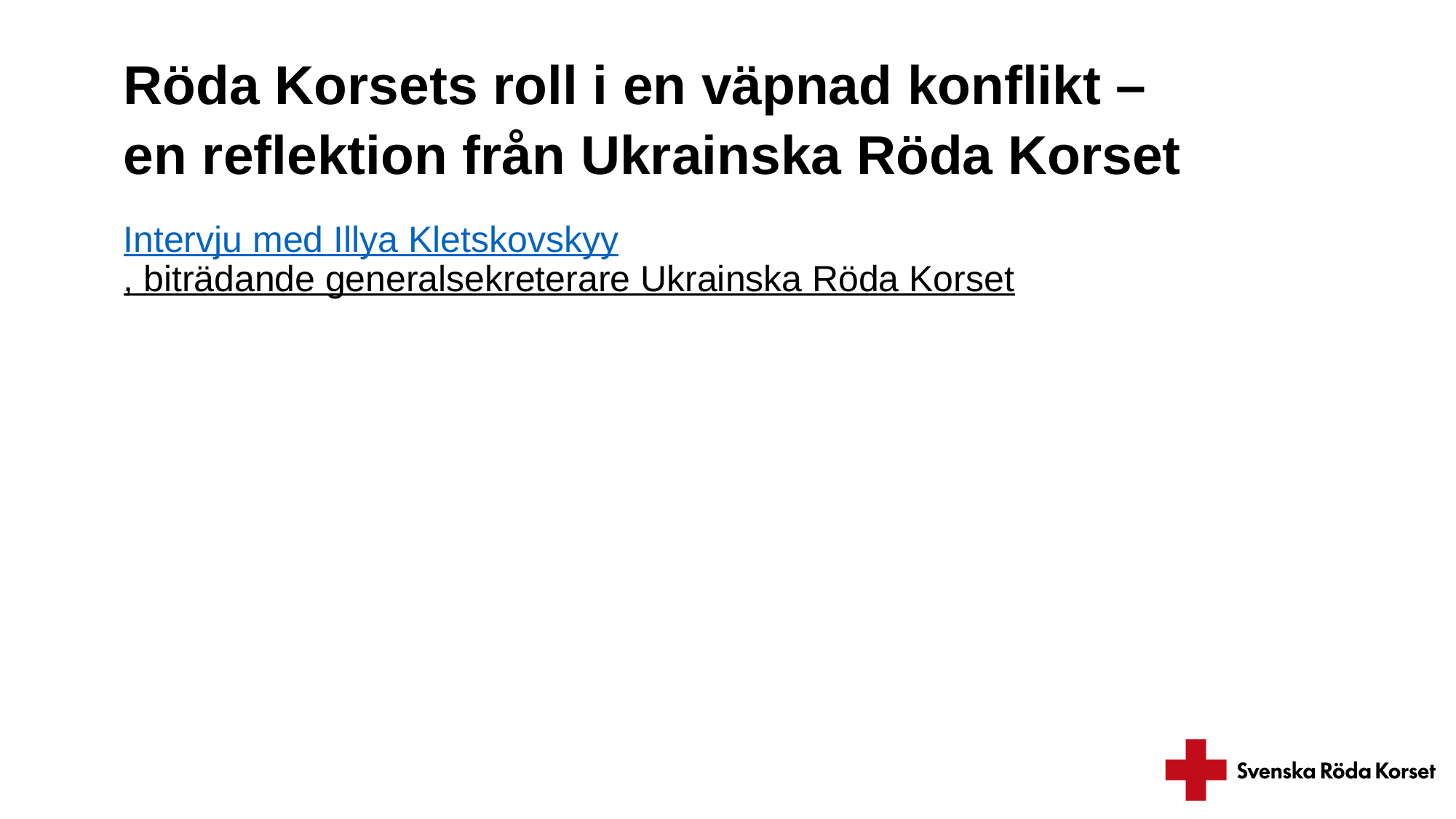

# Röda Korsets roll i en väpnad konflikt – en reflektion från Ukrainska Röda Korset
Intervju med Illya Kletskovskyy, biträdande generalsekreterare Ukrainska Röda Korset